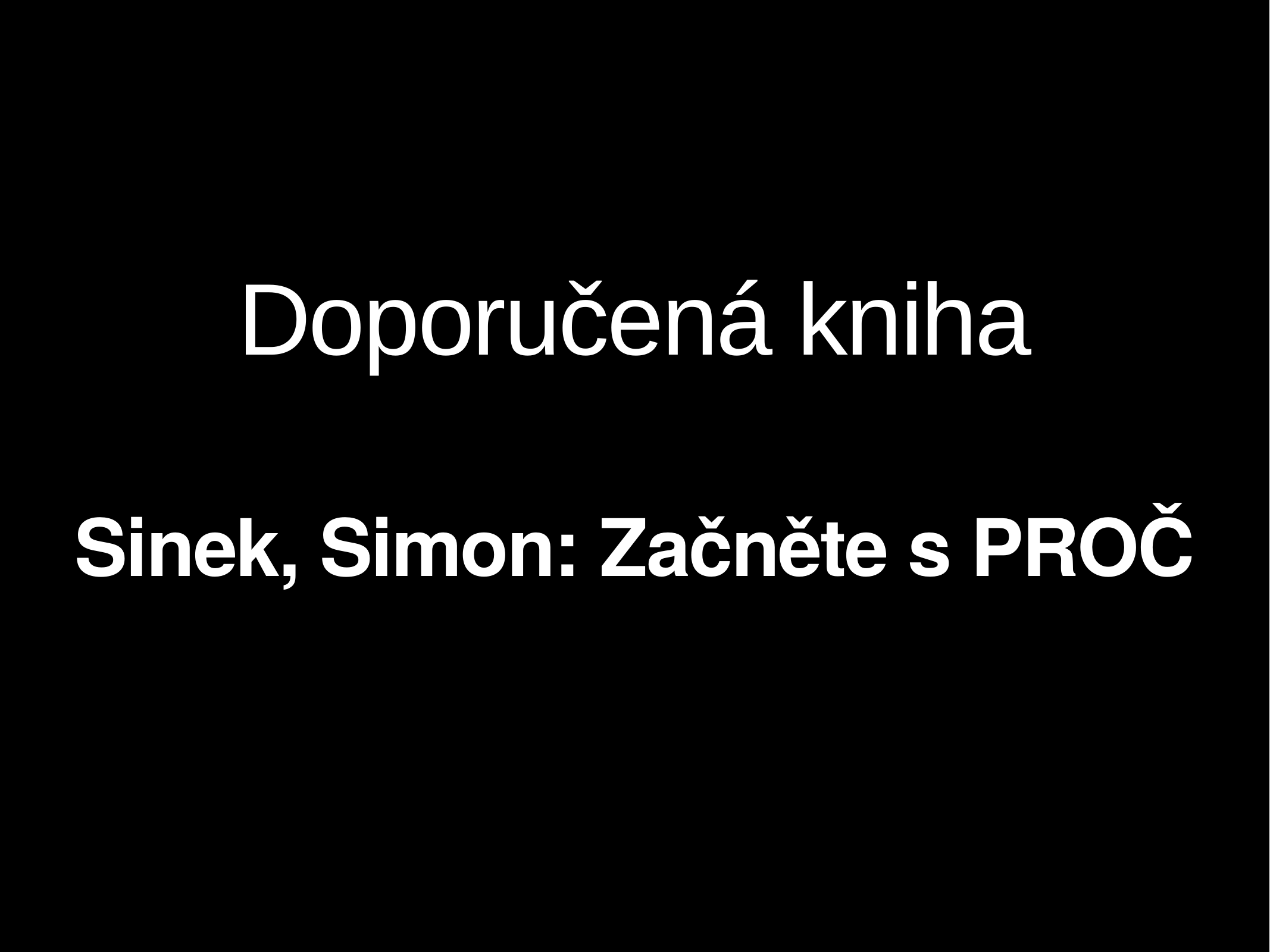

# Doporučená kniha
Sinek, Simon: Začněte s PROČ